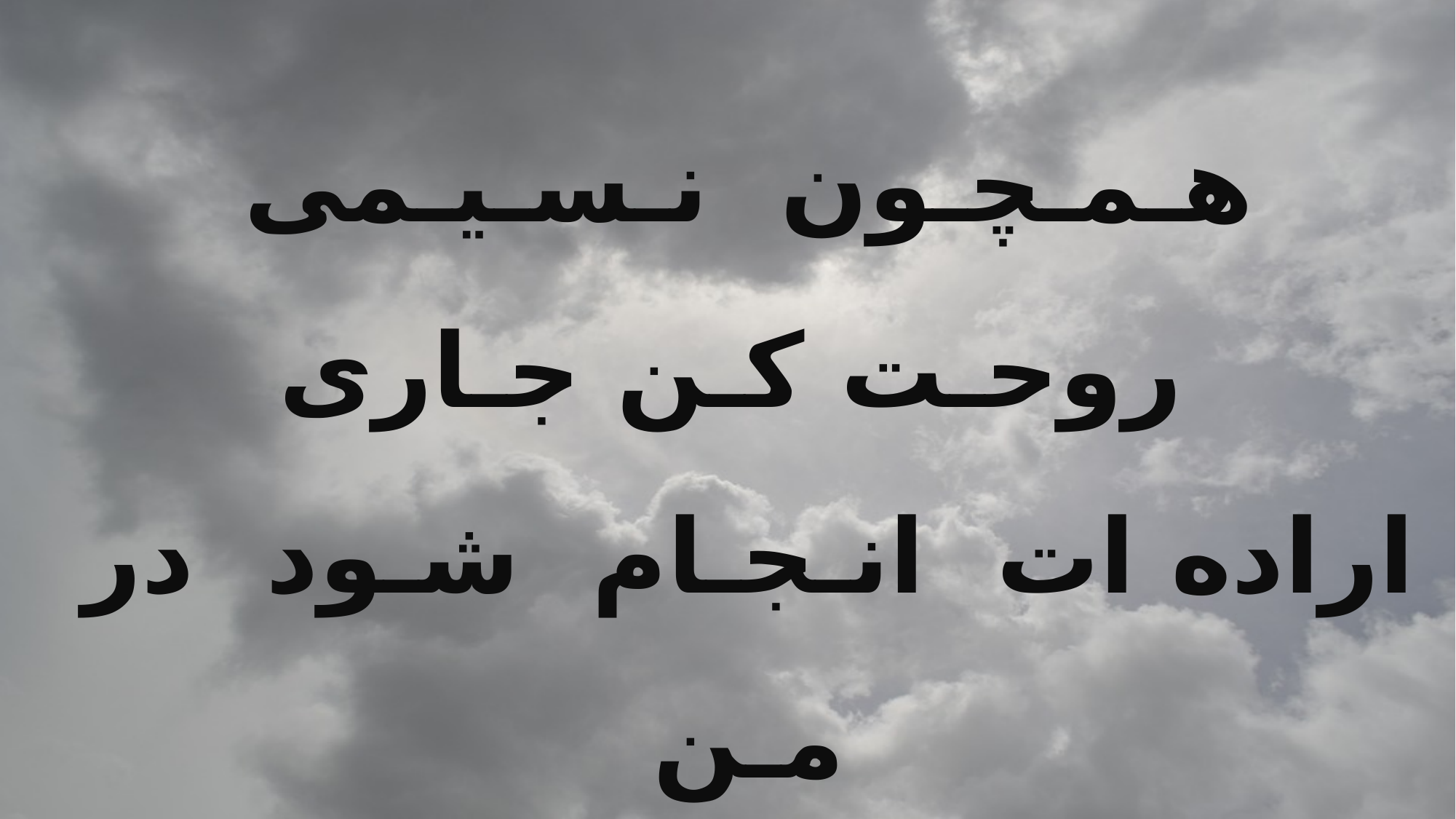

هـمـچـون  نـسـیـمی
روحـت کـن جـاری
اراده ات  انـجـام  شـود  در  مـن